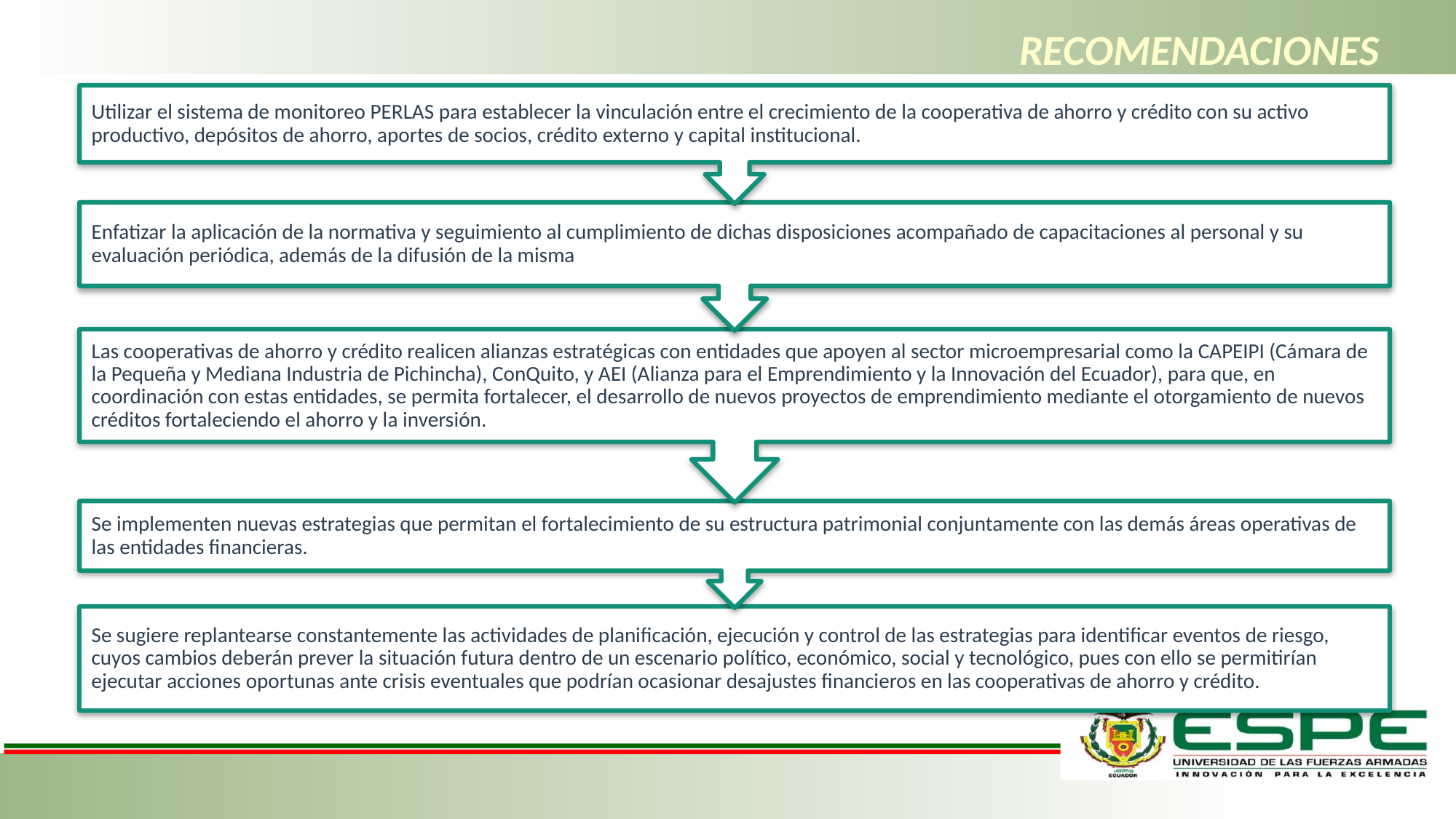

RECOMENDACIONES
Se sugiere replantearse constantemente las actividades de planificación, ejecución y control de las estrategias para identificar eventos de riesgo, cuyos cambios deberán prever la situación futura dentro de un escenario político, económico, social y tecnológico, pues con ello se permitirían ejecutar acciones oportunas ante crisis eventuales que podrían ocasionar desajustes financieros en las cooperativas de ahorro y crédito.
Se implementen nuevas estrategias que permitan el fortalecimiento de su estructura patrimonial conjuntamente con las demás áreas operativas de las entidades financieras.
Las cooperativas de ahorro y crédito realicen alianzas estratégicas con entidades que apoyen al sector microempresarial como la CAPEIPI (Cámara de la Pequeña y Mediana Industria de Pichincha), ConQuito, y AEI (Alianza para el Emprendimiento y la Innovación del Ecuador), para que, en coordinación con estas entidades, se permita fortalecer, el desarrollo de nuevos proyectos de emprendimiento mediante el otorgamiento de nuevos créditos fortaleciendo el ahorro y la inversión.
Enfatizar la aplicación de la normativa y seguimiento al cumplimiento de dichas disposiciones acompañado de capacitaciones al personal y su evaluación periódica, además de la difusión de la misma
Utilizar el sistema de monitoreo PERLAS para establecer la vinculación entre el crecimiento de la cooperativa de ahorro y crédito con su activo productivo, depósitos de ahorro, aportes de socios, crédito externo y capital institucional.